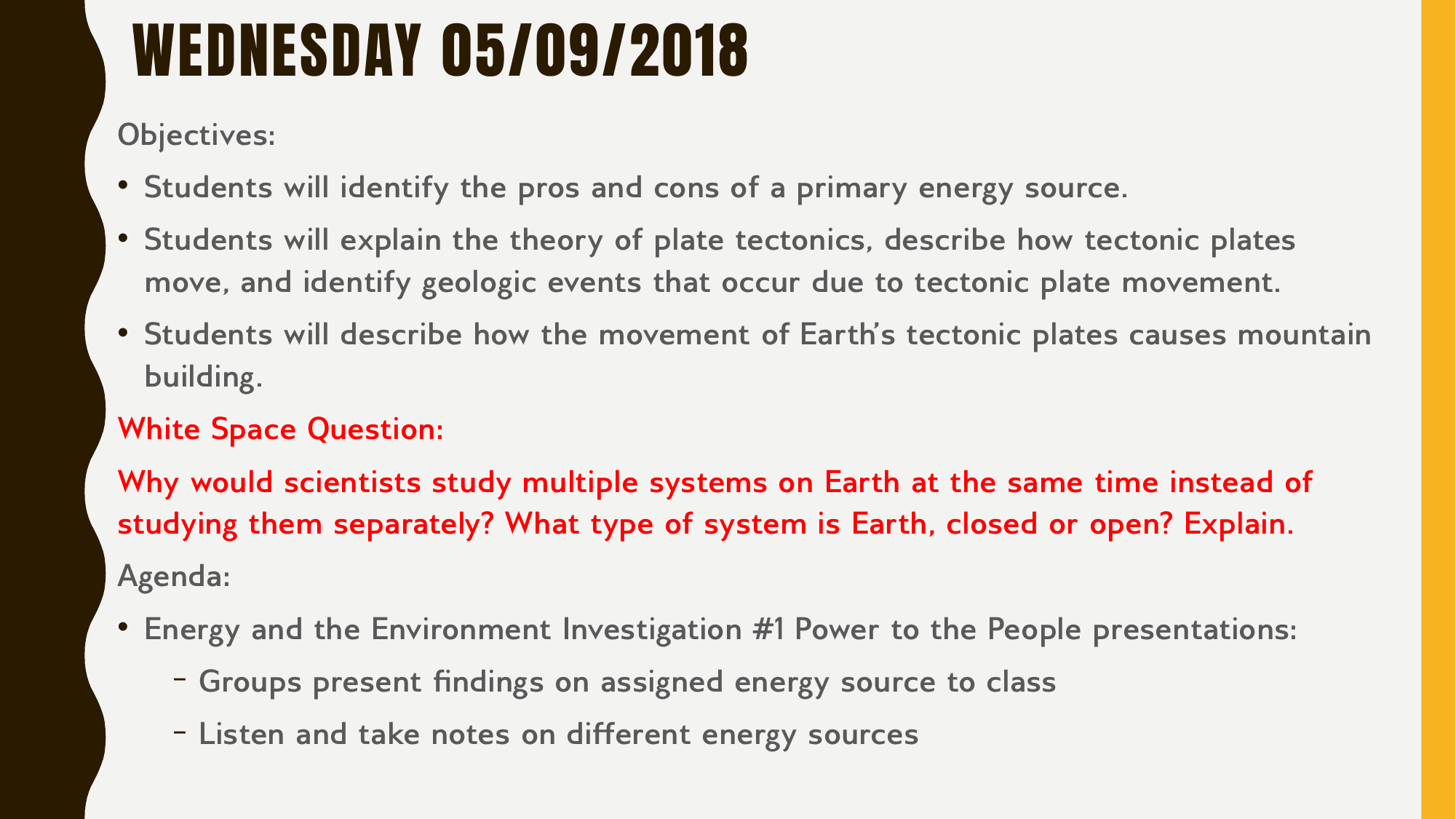

# Wednesday 05/09/2018
Objectives:
Students will identify the pros and cons of a primary energy source.
Students will explain the theory of plate tectonics, describe how tectonic plates move, and identify geologic events that occur due to tectonic plate movement.
Students will describe how the movement of Earth’s tectonic plates causes mountain building.
White Space Question:
Why would scientists study multiple systems on Earth at the same time instead of studying them separately? What type of system is Earth, closed or open? Explain.
Agenda:
Energy and the Environment Investigation #1 Power to the People presentations:
Groups present findings on assigned energy source to class
Listen and take notes on different energy sources